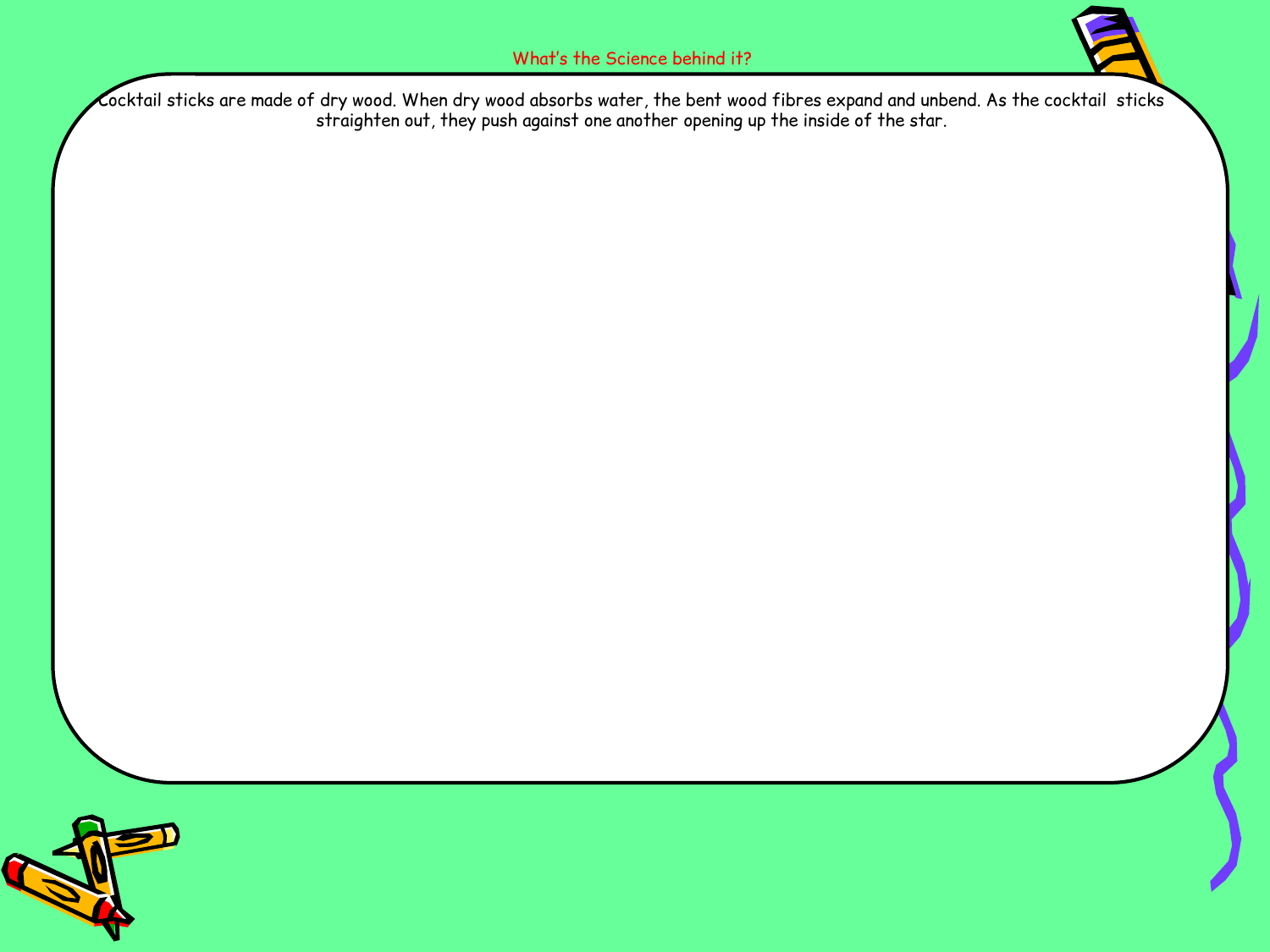

# What’s the Science behind it? Cocktail sticks are made of dry wood. When dry wood absorbs water, the bent wood fibres expand and unbend. As the cocktail  sticks straighten out, they push against one another opening up the inside of the star.